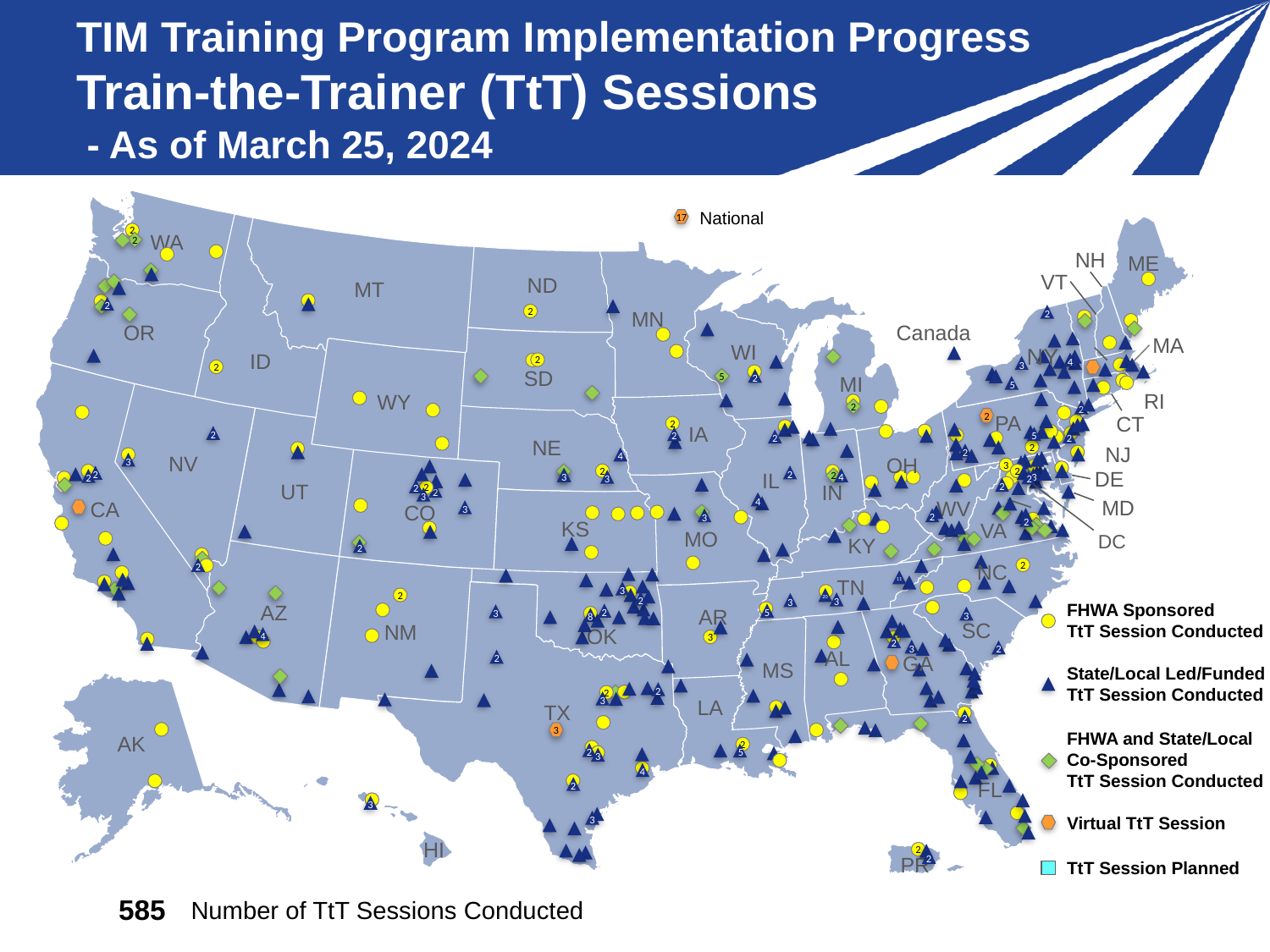

# TIM Training Program Implementation Progress Train-the-Trainer (TtT) Sessions - As of March 25, 2024

National
17
2
WA
2

NH

ME

VT

ND

MT

2

2
2
MN

OR
Canada

MA

WI
NY

ID

2
4

3

 2

SD

5

2

MI

5

RI
WY

2

2

2
PA
CT

 2

IA

2

5
2

2
2

NE

 2

NJ
2

4

NV

OH
3

 3

 2

2

2
2

DE

IL
2
3
3
3
4
2
3

2

2
UT

2
IN
 2

2

3
4
MD
WV
CA

CO

3

2
3

2
KS

VA

MO

DC

KY

2

2
 2

NC

11

TN

3

 2

20

2
3
3

FHWA Sponsored
TtT Session Conducted

AZ

2
5
AR
3

3
8

SC

NM

OK

4

 3

2

3
2

AL

2
GA

MS

State/Local Led/Funded
TtT Session Conducted

2

 2

3

LA
TX

2

3

FHWA and State/Local Co-Sponsored
TtT Session Conducted

AK

 2

2
5

3

4

FL
2

3

Virtual TtT Session
3

HI
2

2
PR
TtT Session Planned

| 585 | Number of TtT Sessions Conducted |
| --- | --- |